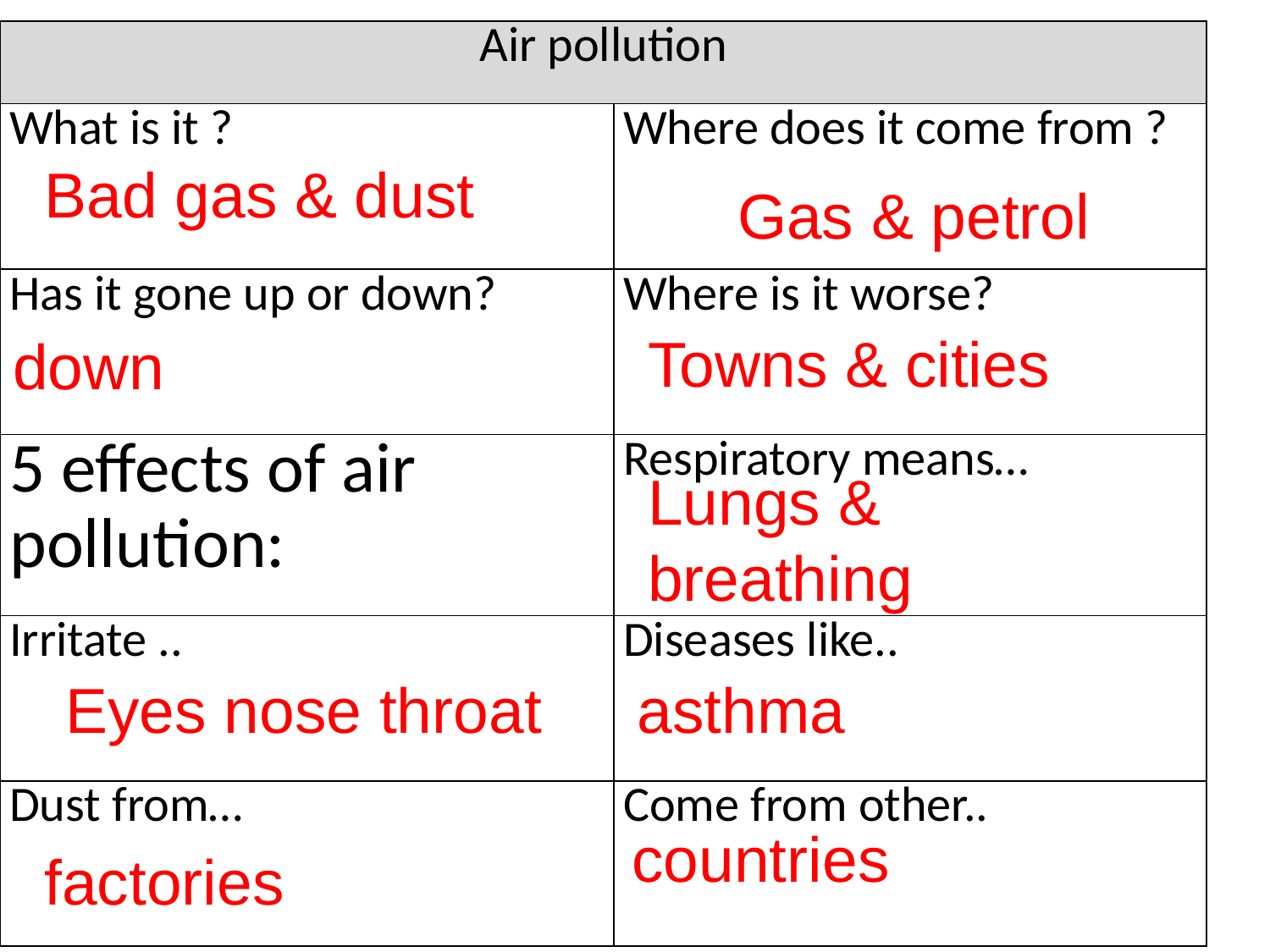

| Air pollution |  |
| --- | --- |
| What is it ? | Where does it come from ? |
| Has it gone up or down? | Where is it worse? |
| 5 effects of air pollution: | Respiratory means… |
| Irritate .. | Diseases like.. |
| Dust from… | Come from other.. |
Bad gas & dust
Gas & petrol
Towns & cities
down
Lungs & breathing
Eyes nose throat
asthma
countries
factories